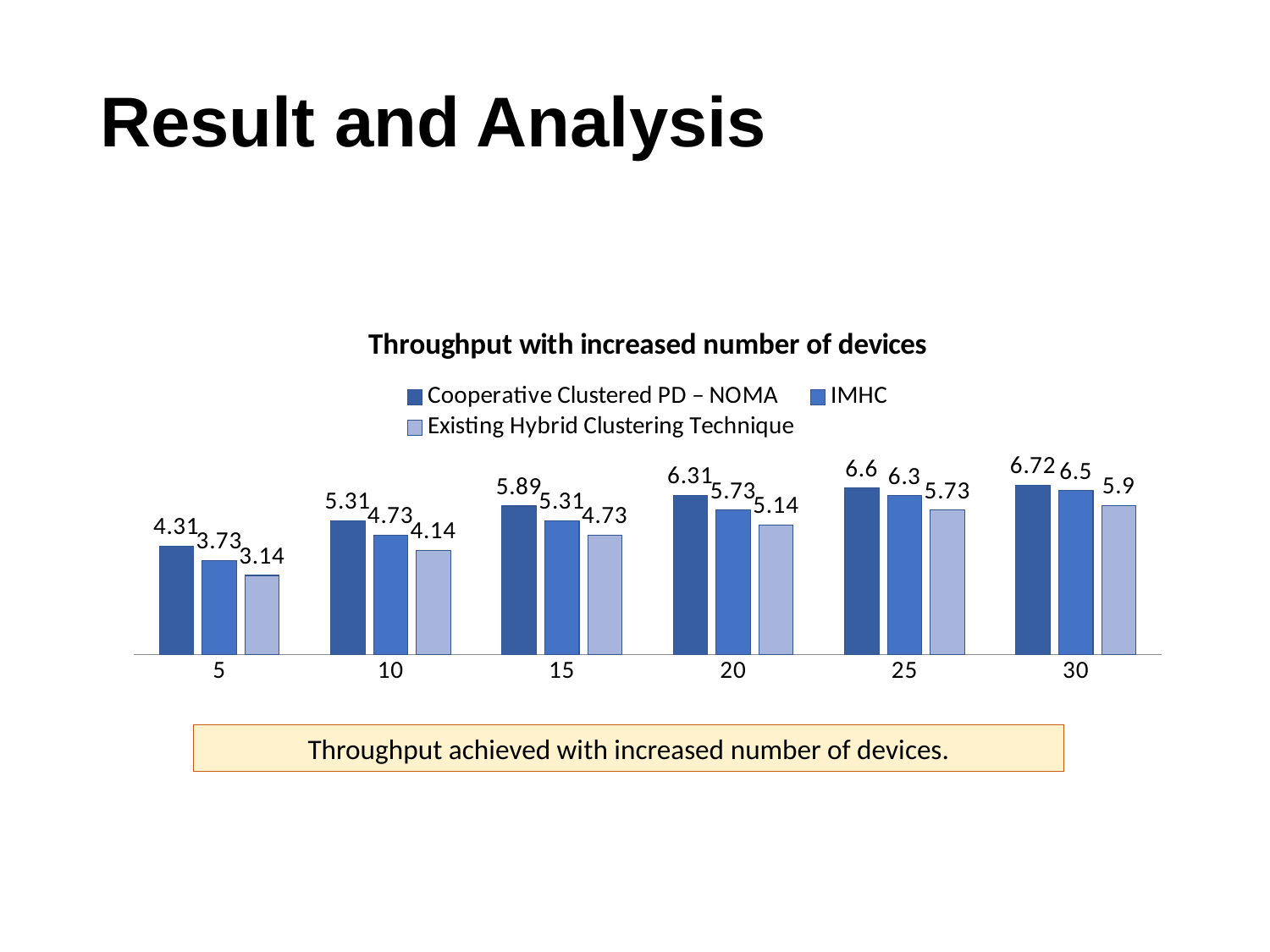

# Result and Analysis

### Chart: Throughput with increased number of devices

| Category | Cooperative Clustered PD – NOMA | IMHC | Existing Hybrid Clustering Technique |
|---|---|---|---|
| 5 | 4.31 | 3.73 | 3.14 |
| 10 | 5.31 | 4.73 | 4.14 |
| 15 | 5.89 | 5.31 | 4.73 |
| 20 | 6.31 | 5.73 | 5.14 |
| 25 | 6.6 | 6.3 | 5.73 |
| 30 | 6.72 | 6.5 | 5.9 |
Throughput achieved with increased number of devices.
13